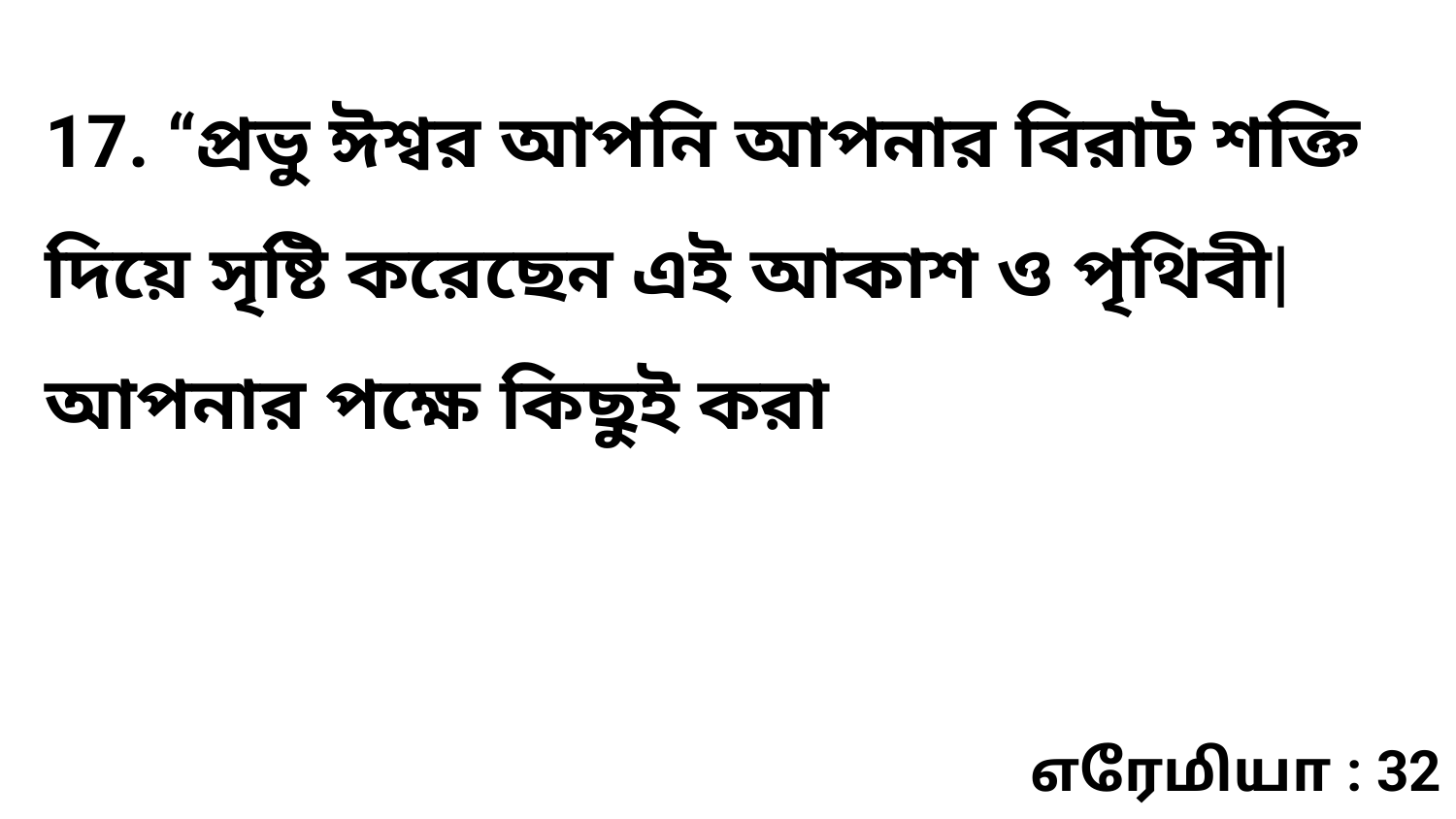

17. “প্রভু ঈশ্বর আপনি আপনার বিরাট শক্তি দিয়ে সৃষ্টি করেছেন এই আকাশ ও পৃথিবী| আপনার পক্ষে কিছুই করা
எரேமியா : 32